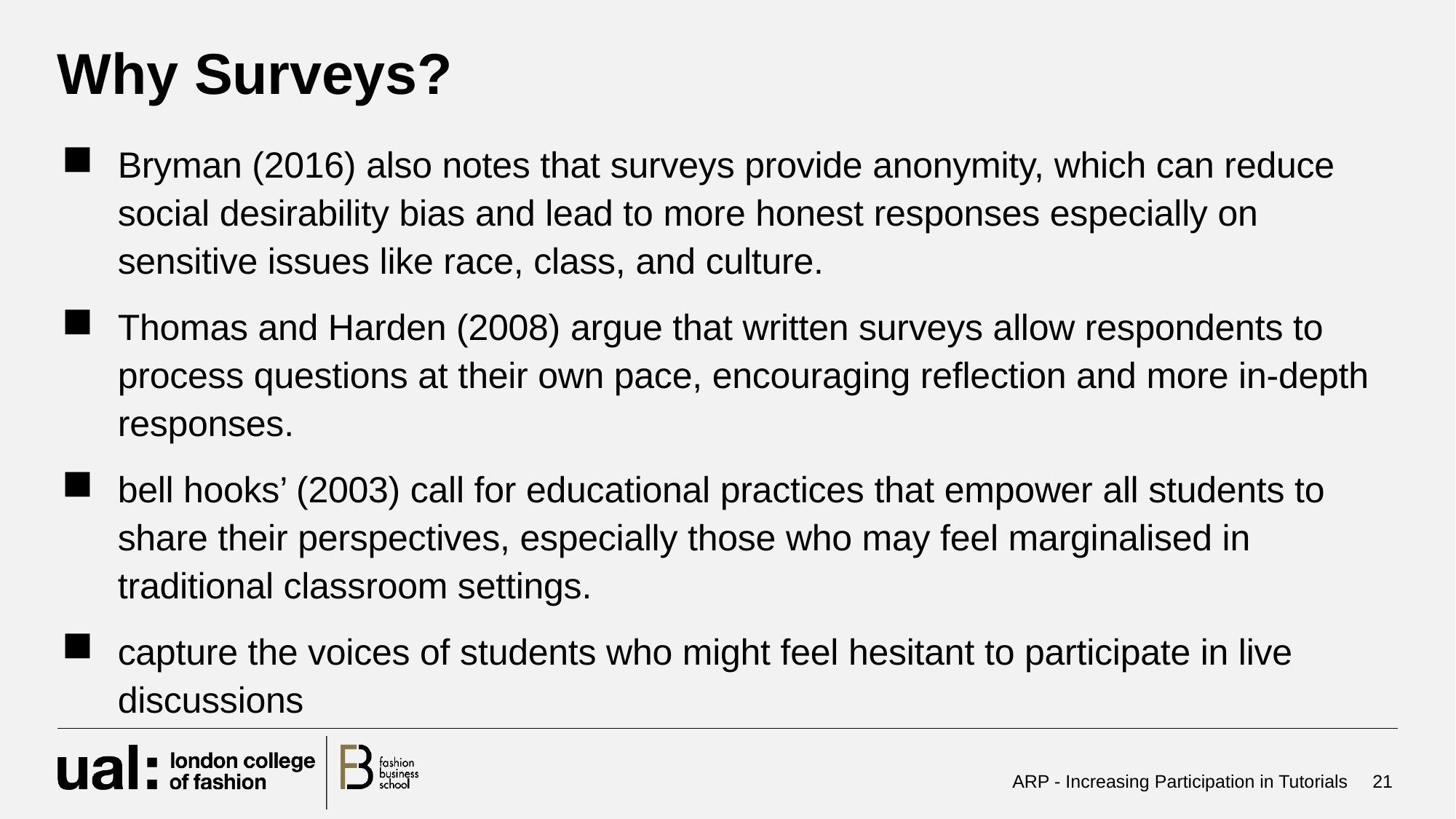

# Why Surveys?
Bryman (2016) also notes that surveys provide anonymity, which can reduce social desirability bias and lead to more honest responses especially on sensitive issues like race, class, and culture.
Thomas and Harden (2008) argue that written surveys allow respondents to process questions at their own pace, encouraging reflection and more in-depth responses.
bell hooks’ (2003) call for educational practices that empower all students to share their perspectives, especially those who may feel marginalised in traditional classroom settings.
capture the voices of students who might feel hesitant to participate in live discussions
ARP - Increasing Participation in Tutorials
21